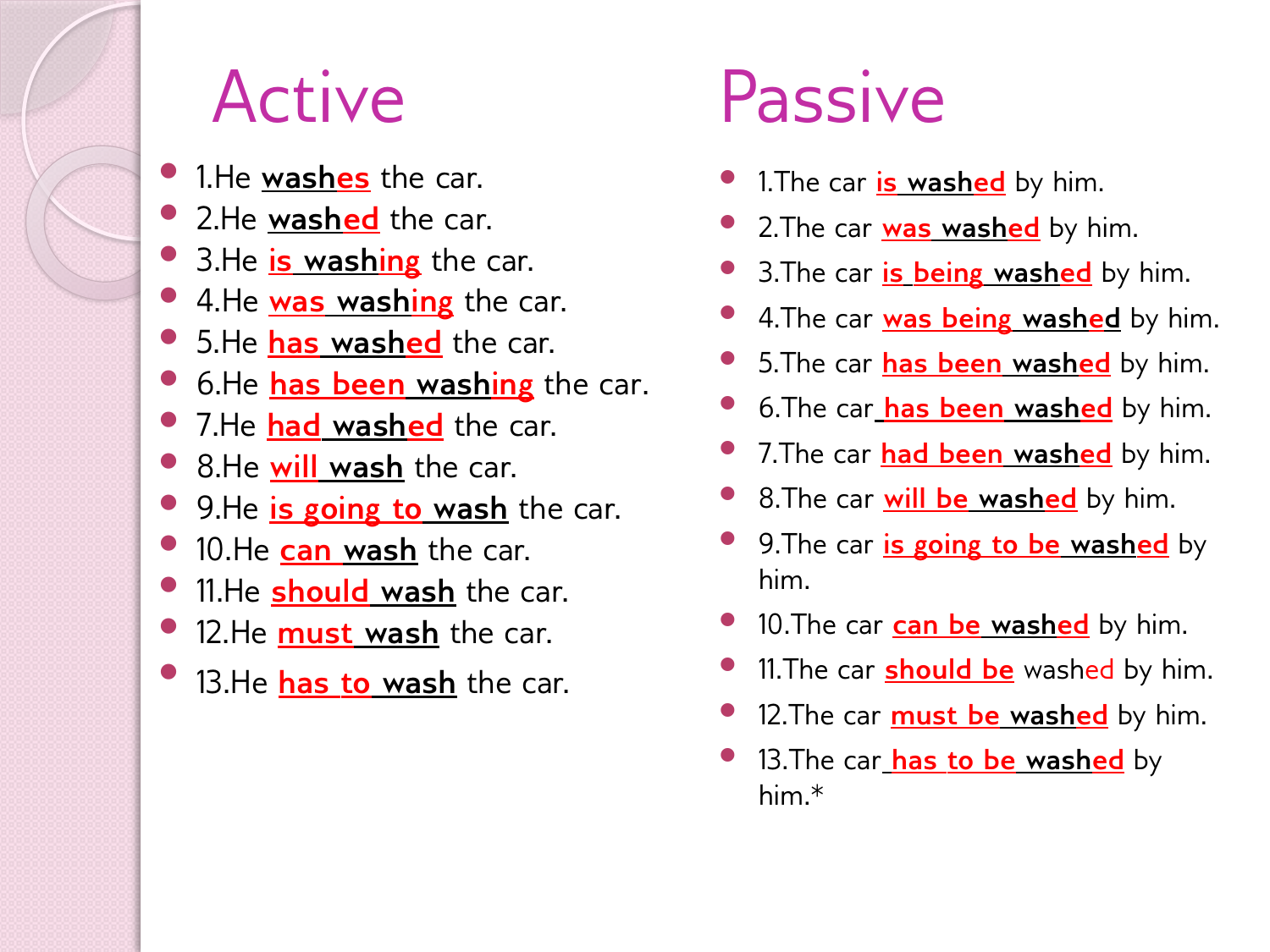

# Active			Passive
1.He washes the car.
2.He washed the car.
3.He is washing the car.
4.He was washing the car.
5.He has washed the car.
6.He has been washing the car.
7.He had washed the car.
8.He will wash the car.
9.He is going to wash the car.
10.He can wash the car.
11.He should wash the car.
12.He must wash the car.
13.He has to wash the car.

1.The car is washed by him.
2.The car was washed by him.
3.The car is being washed by him.
4.The car was being washed by him.
5.The car has been washed by him.
6.The car has been washed by him.
7.The car had been washed by him.
8.The car will be washed by him.
9.The car is going to be washed by him.
10.The car can be washed by him.
11.The car should be washed by him.
12.The car must be washed by him.
13.The car has to be washed by him.*